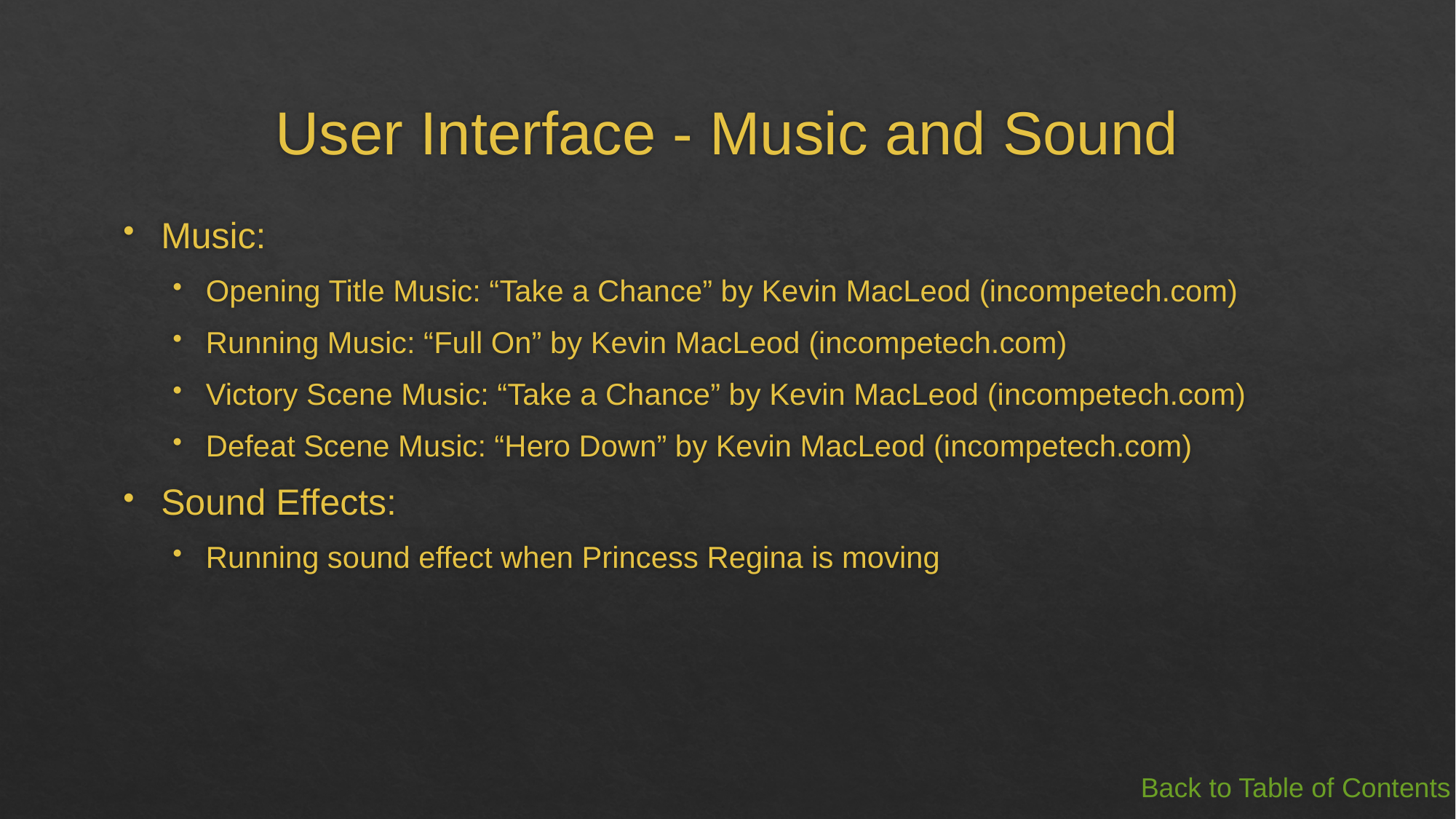

# User Interface - Music and Sound
Music:
Opening Title Music: “Take a Chance” by Kevin MacLeod (incompetech.com)
Running Music: “Full On” by Kevin MacLeod (incompetech.com)
Victory Scene Music: “Take a Chance” by Kevin MacLeod (incompetech.com)
Defeat Scene Music: “Hero Down” by Kevin MacLeod (incompetech.com)
Sound Effects:
Running sound effect when Princess Regina is moving